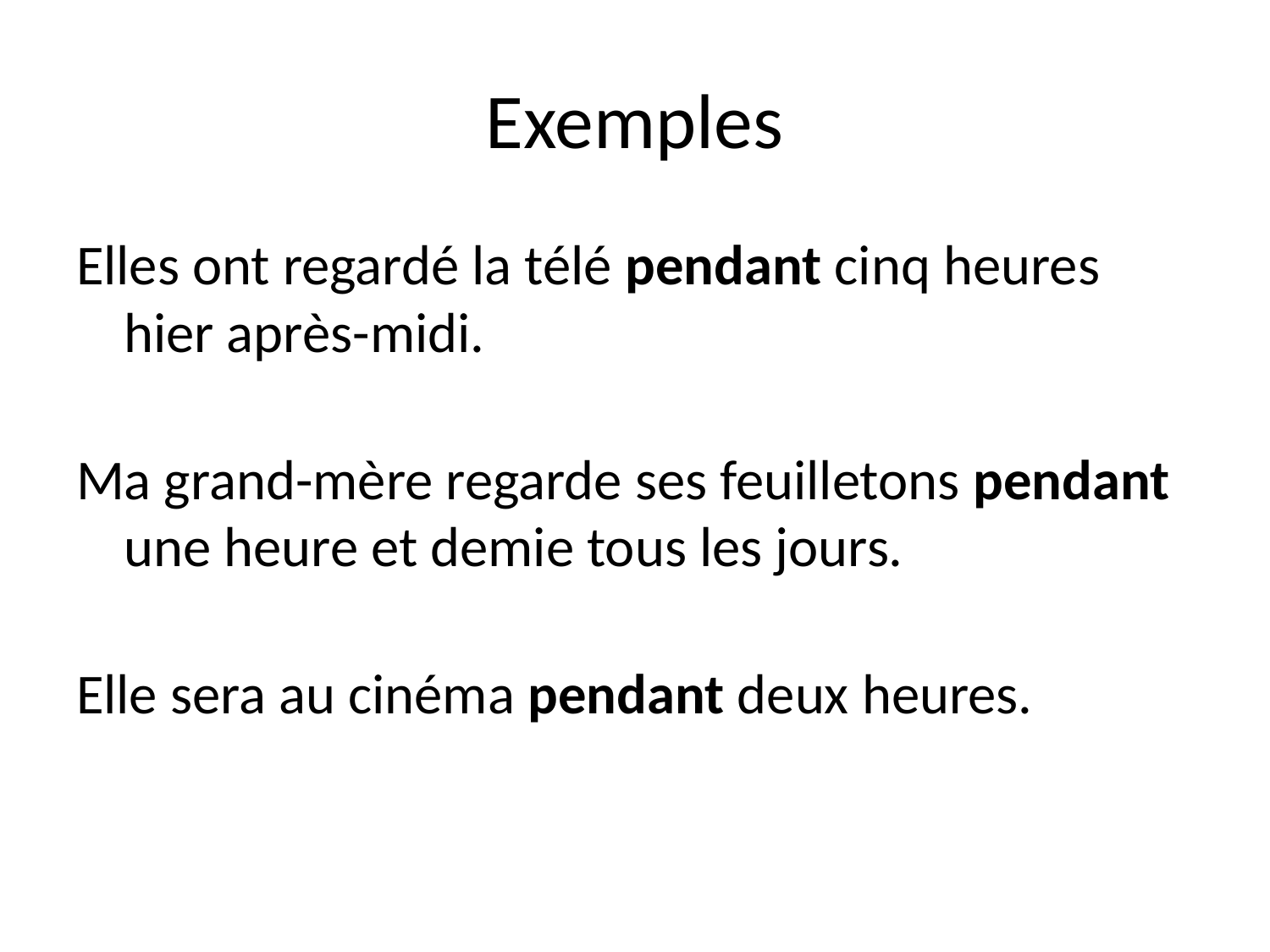

# Exemples
Elles ont regardé la télé pendant cinq heures hier après-midi.
Ma grand-mère regarde ses feuilletons pendant une heure et demie tous les jours.
Elle sera au cinéma pendant deux heures.